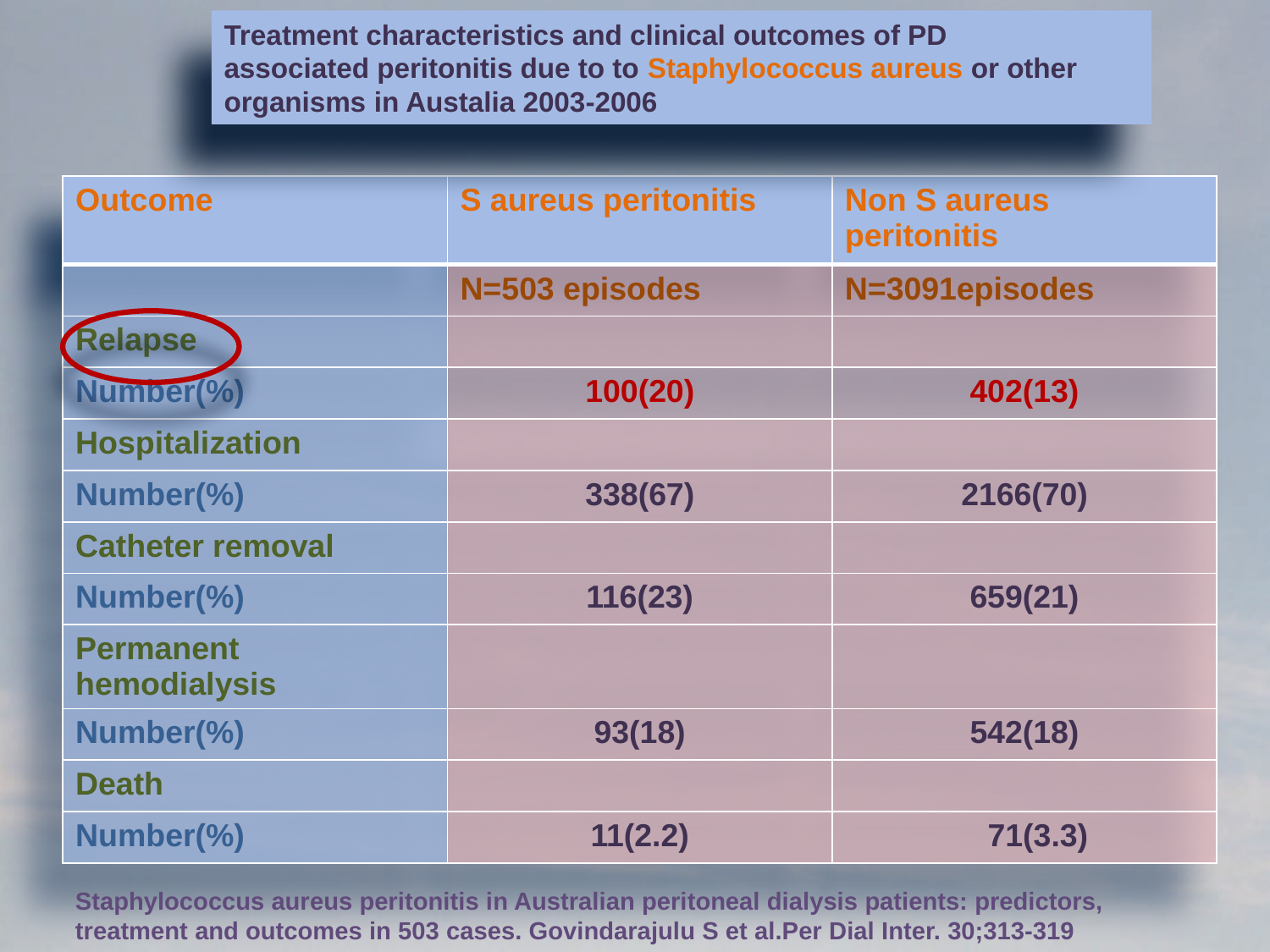

Treatment characteristics and clinical outcomes of PD
associated peritonitis due to to Staphylococcus aureus or other organisms in Austalia 2003-2006
| Outcome | S aureus peritonitis | Non S aureus peritonitis |
| --- | --- | --- |
|  | N=503 episodes | N=3091episodes |
| Relapse |  |  |
| Number(%) | 100(20) | 402(13) |
| Hospitalization |  |  |
| Number(%) | 338(67) | 2166(70) |
| Catheter removal |  |  |
| Number(%) | 116(23) | 659(21) |
| Permanent hemodialysis |  |  |
| Number(%) | 93(18) | 542(18) |
| Death |  |  |
| Number(%) | 11(2.2) | 71(3.3) |

Staphylococcus aureus peritonitis in Australian peritoneal dialysis patients: predictors, treatment and outcomes in 503 cases. Govindarajulu S et al.Per Dial Inter. 30;313-319